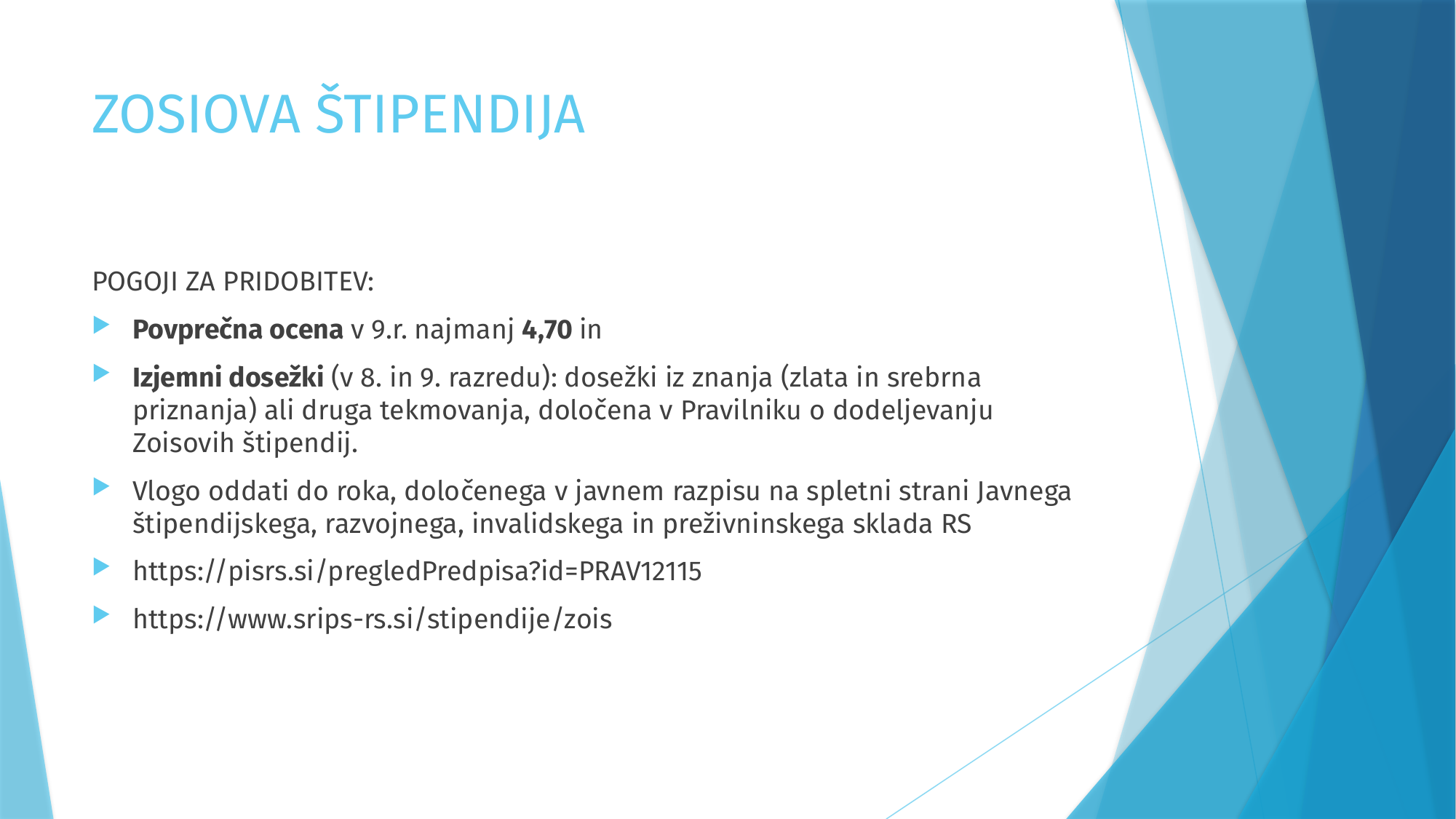

# ZOSIOVA ŠTIPENDIJA
POGOJI ZA PRIDOBITEV:
Povprečna ocena v 9.r. najmanj 4,70 in
Izjemni dosežki (v 8. in 9. razredu): dosežki iz znanja (zlata in srebrna priznanja) ali druga tekmovanja, določena v Pravilniku o dodeljevanju Zoisovih štipendij.
Vlogo oddati do roka, določenega v javnem razpisu na spletni strani Javnega štipendijskega, razvojnega, invalidskega in preživninskega sklada RS
https://pisrs.si/pregledPredpisa?id=PRAV12115
https://www.srips-rs.si/stipendije/zois